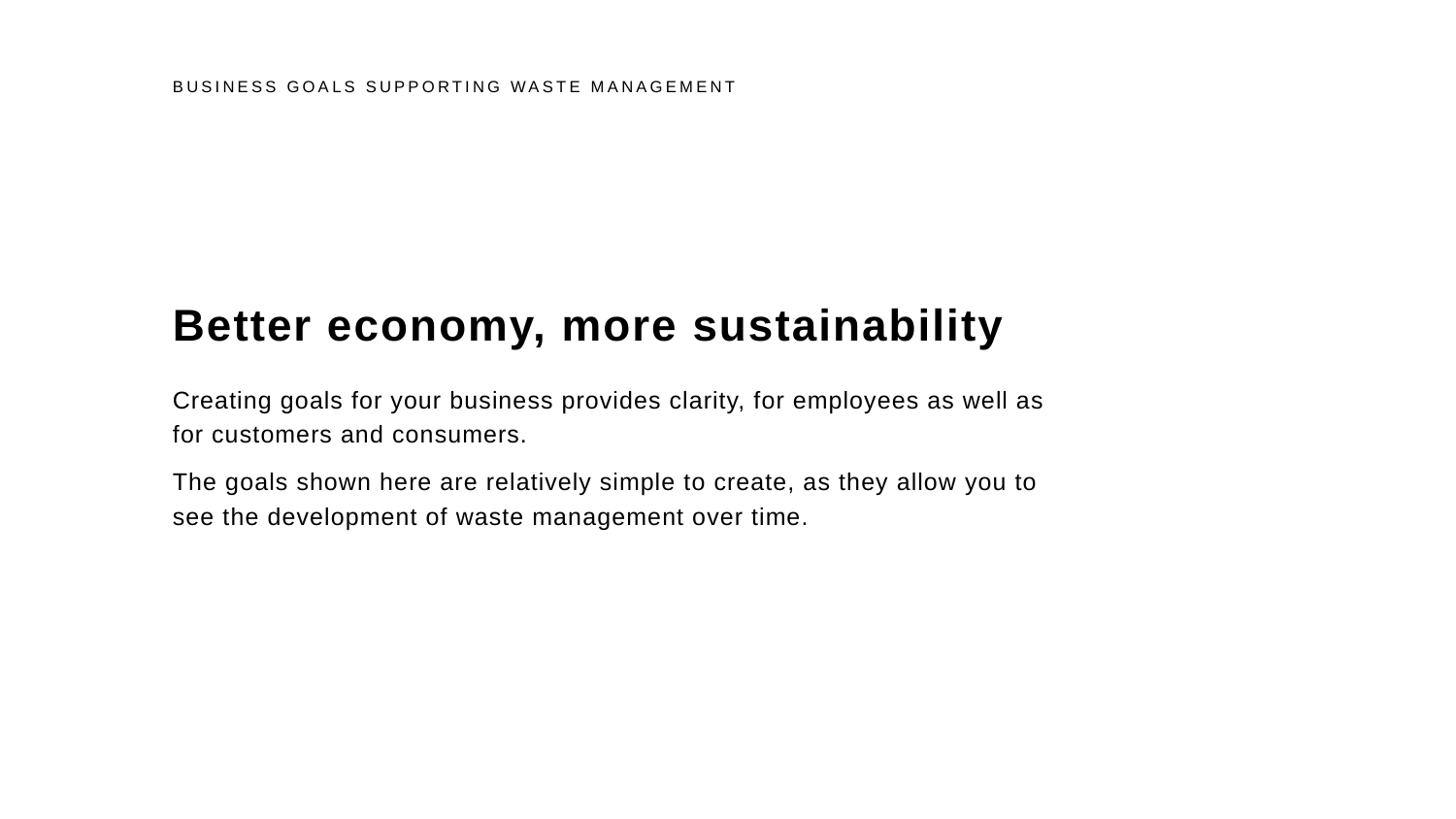

Better economy, more sustainability
Business goals supporting waste management
Creating goals for your business provides clarity, for employees as well as
for customers and consumers.
The goals shown here are relatively simple to create, as they allow you to
see the development of waste management over time.